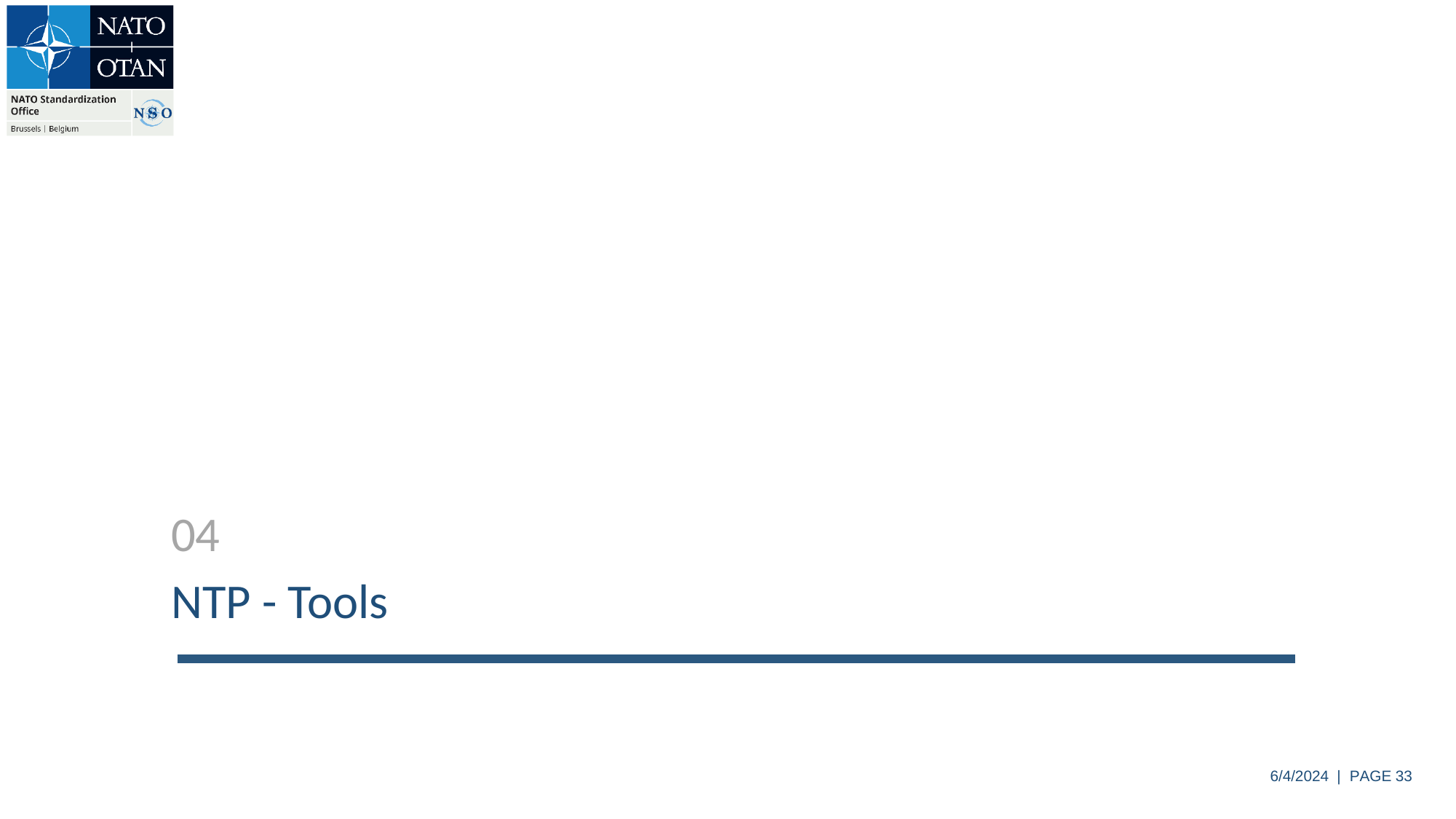

04
NTP - Tools
6/4/2024  |  PAGE 33